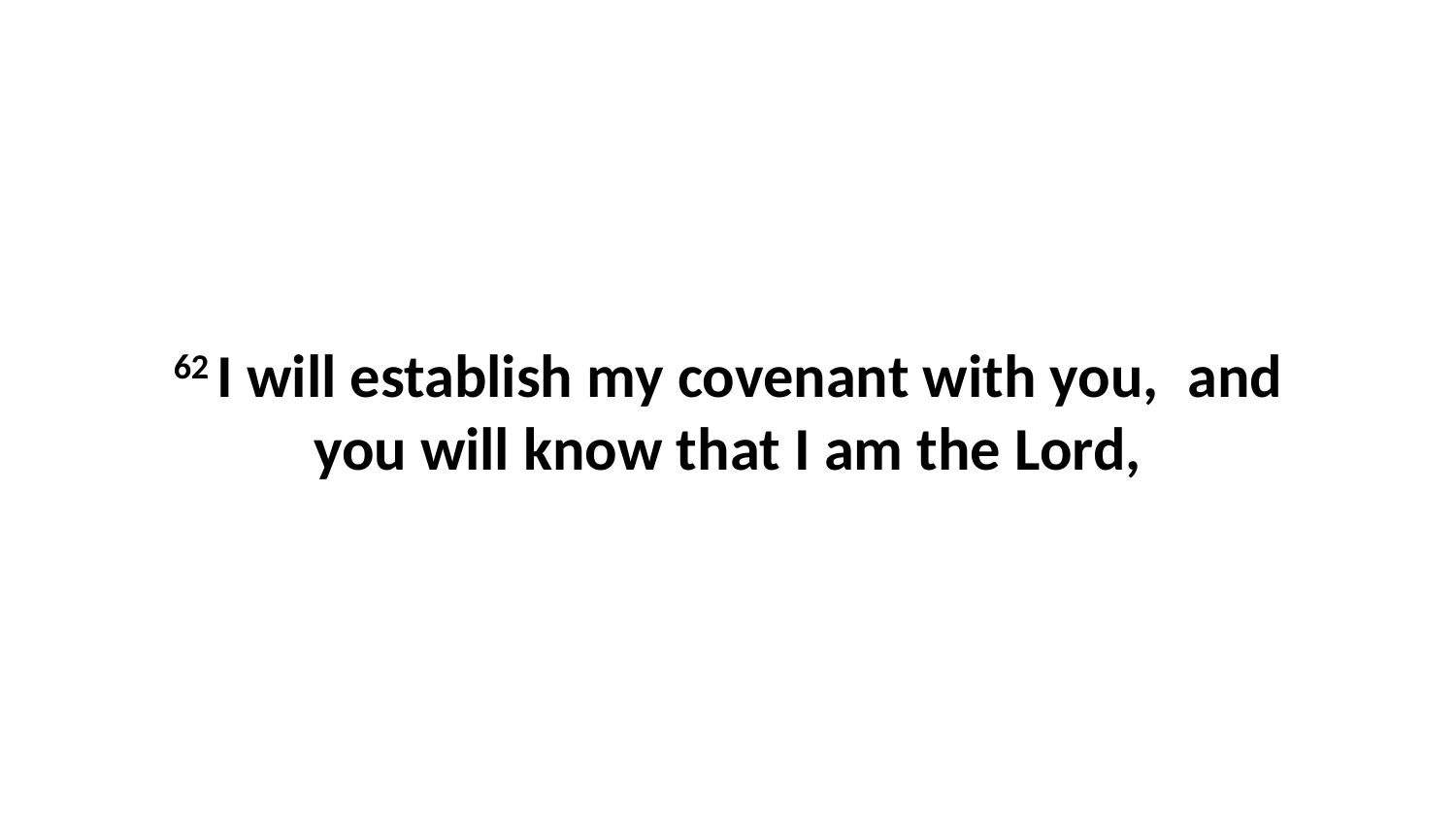

62 I will establish my covenant with you,  and you will know that I am the Lord,